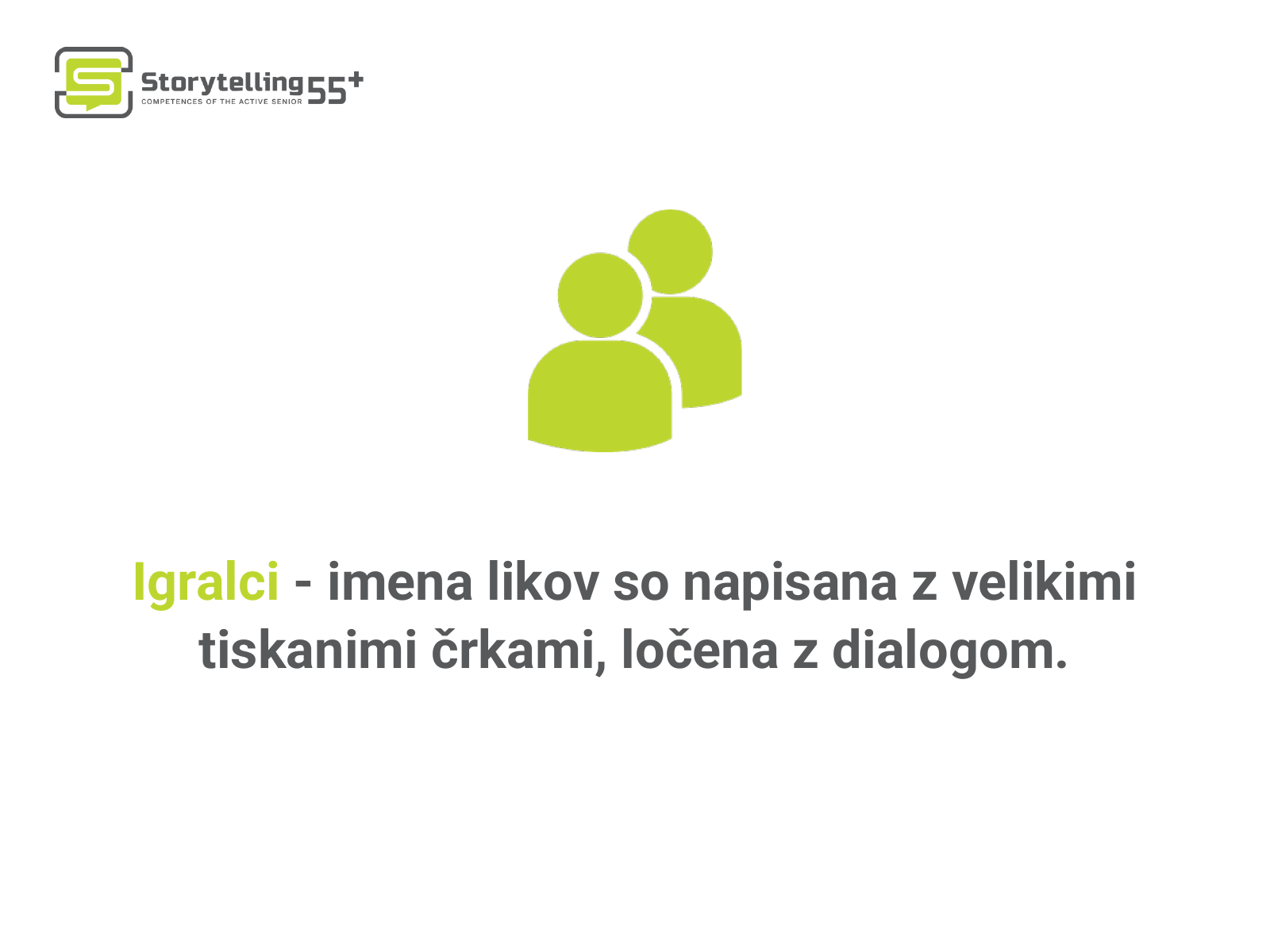

Igralci - imena likov so napisana z velikimi tiskanimi črkami, ločena z dialogom.